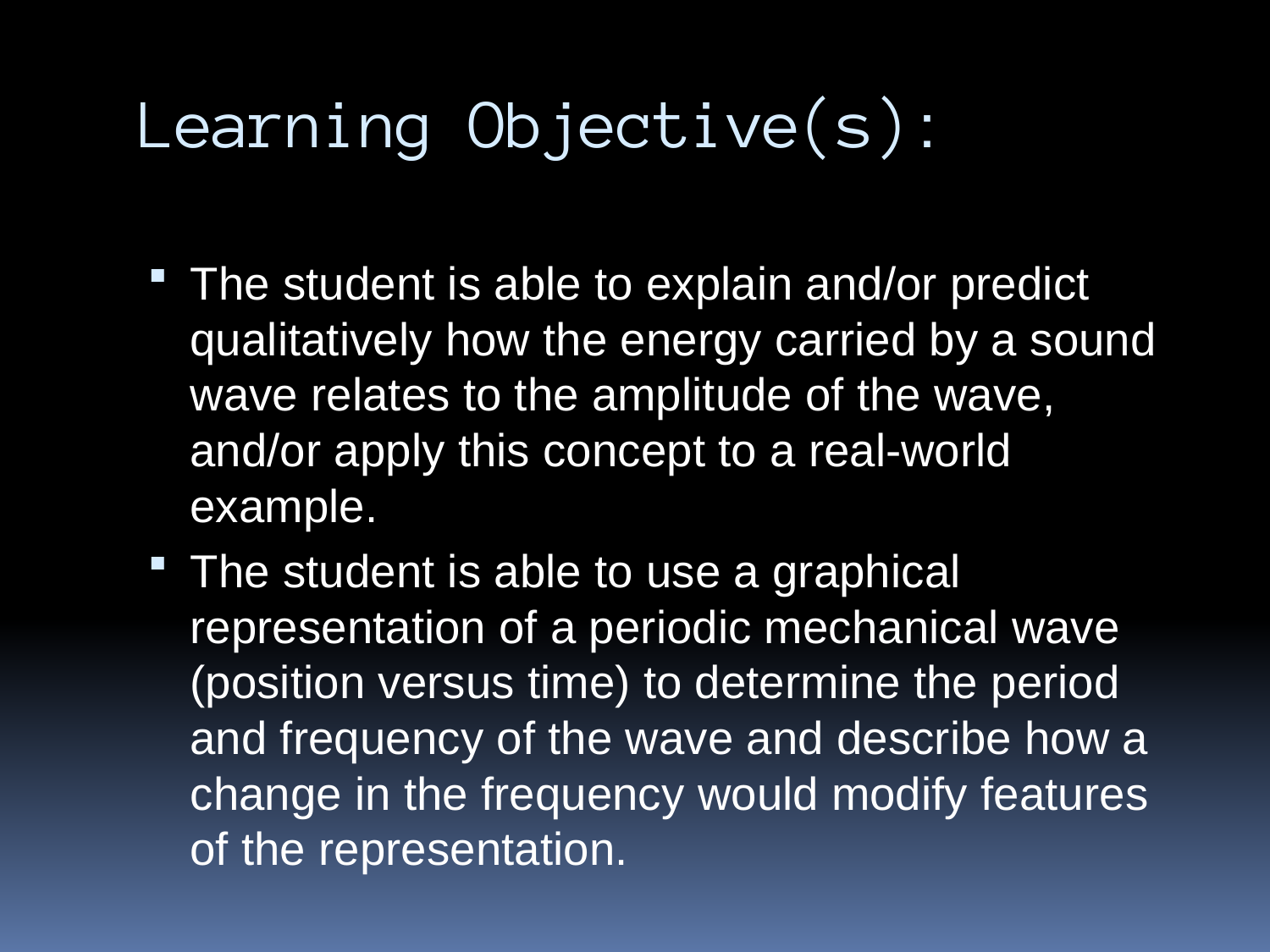

# Learning Objective(s):
The student is able to explain and/or predict qualitatively how the energy carried by a sound wave relates to the amplitude of the wave, and/or apply this concept to a real-world example.
The student is able to use a graphical representation of a periodic mechanical wave (position versus time) to determine the period and frequency of the wave and describe how a change in the frequency would modify features of the representation.